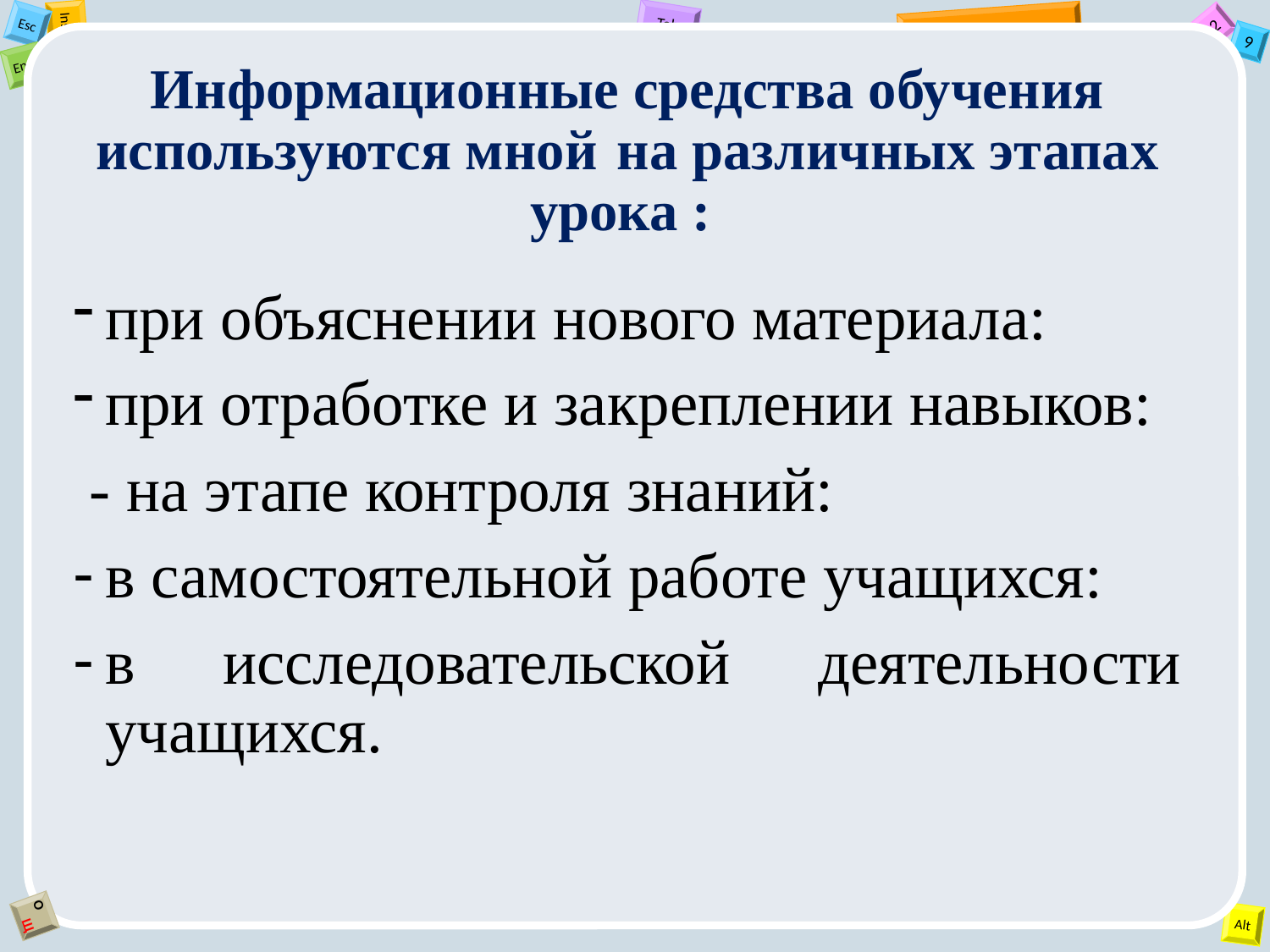

# Информационные средства обучения используются мной на различных этапах урока :
при объяснении нового материала:
при отработке и закреплении навыков:
 - на этапе контроля знаний:
в самостоятельной работе учащихся:
в исследовательской деятельности учащихся.